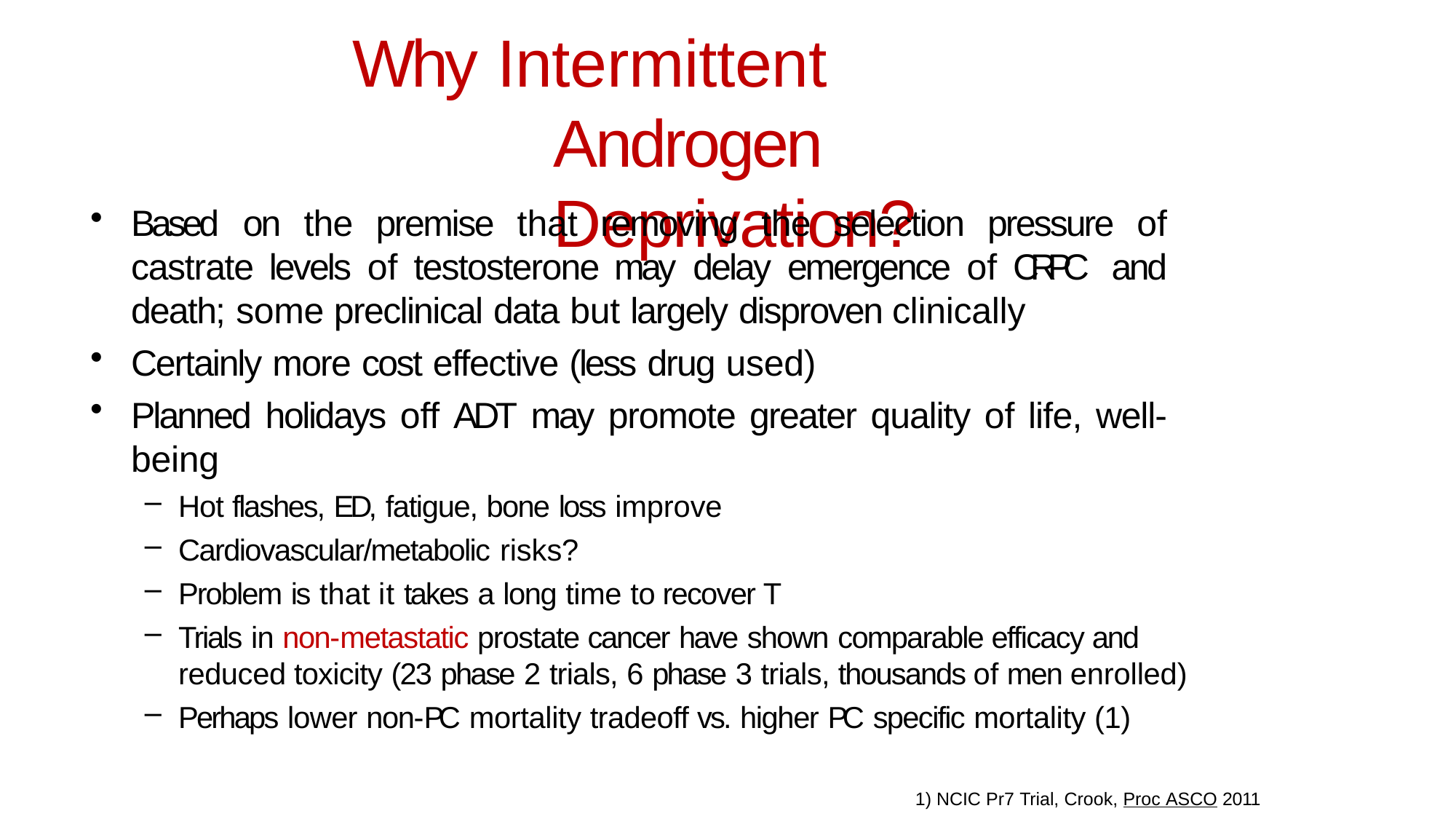

# Why Intermittent Androgen Deprivation?
Based on the premise that removing the selection pressure of castrate levels of testosterone may delay emergence of CRPC and death; some preclinical data but largely disproven clinically
Certainly more cost effective (less drug used)
Planned holidays off ADT may promote greater quality of life, well-being
Hot flashes, ED, fatigue, bone loss improve
Cardiovascular/metabolic risks?
Problem is that it takes a long time to recover T
Trials in non-metastatic prostate cancer have shown comparable efficacy and reduced toxicity (23 phase 2 trials, 6 phase 3 trials, thousands of men enrolled)
Perhaps lower non-PC mortality tradeoff vs. higher PC specific mortality (1)
1) NCIC Pr7 Trial, Crook, Proc ASCO 2011